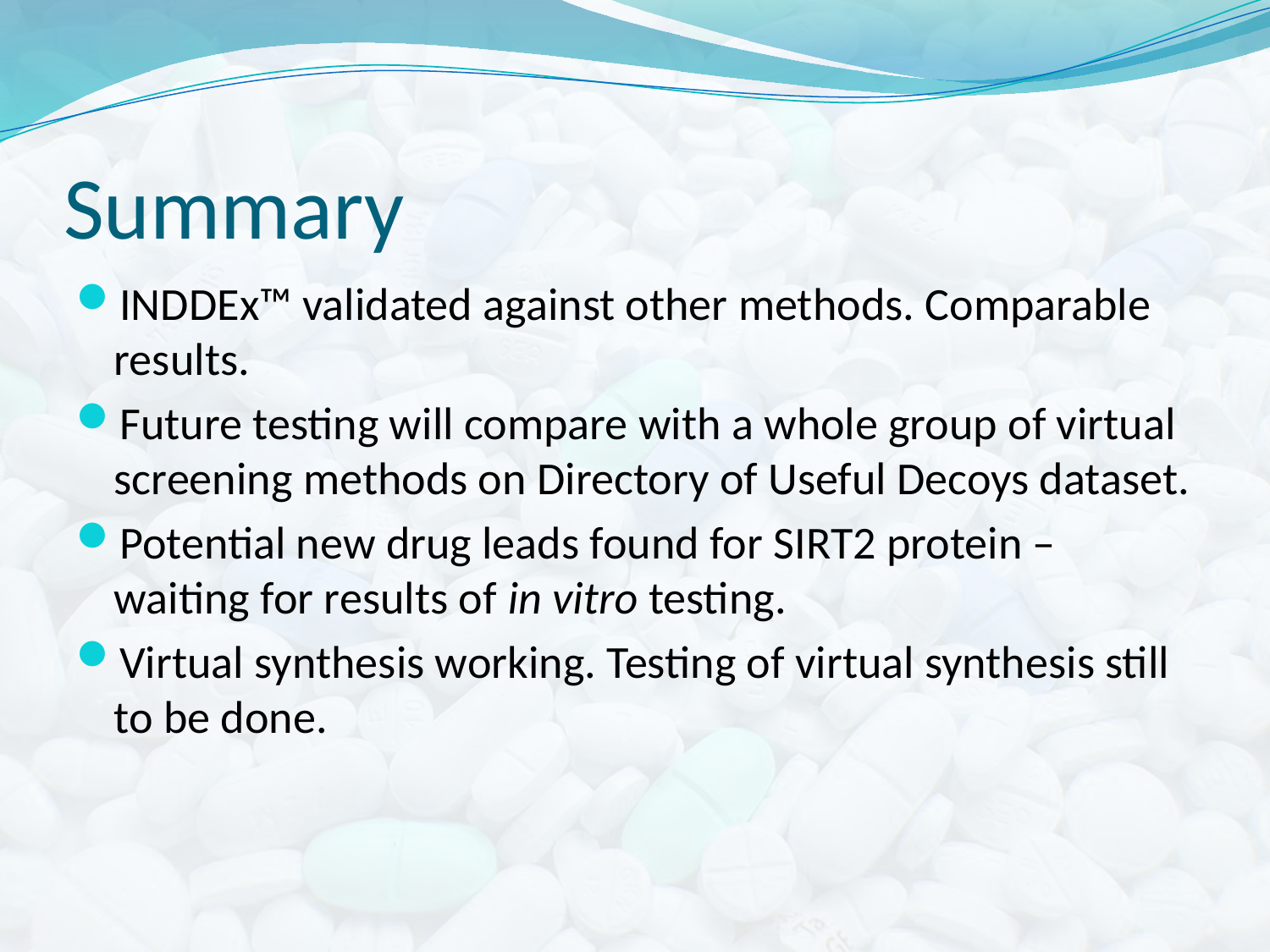

# Summary
INDDEx™ validated against other methods. Comparable results.
Future testing will compare with a whole group of virtual screening methods on Directory of Useful Decoys dataset.
Potential new drug leads found for SIRT2 protein – waiting for results of in vitro testing.
Virtual synthesis working. Testing of virtual synthesis still to be done.